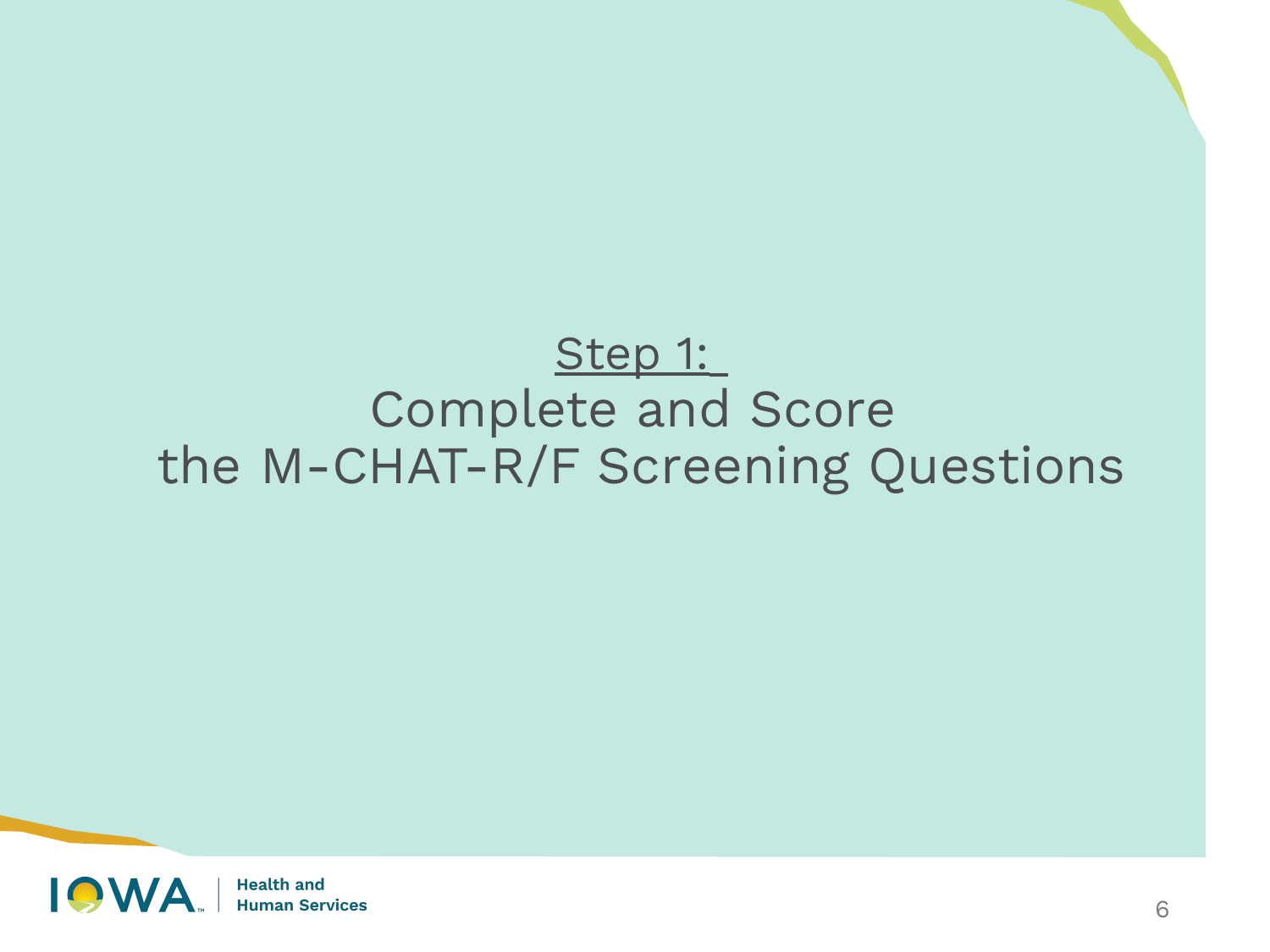

# Step 1:
Complete and Score
the M-CHAT-R/F Screening Questions
6